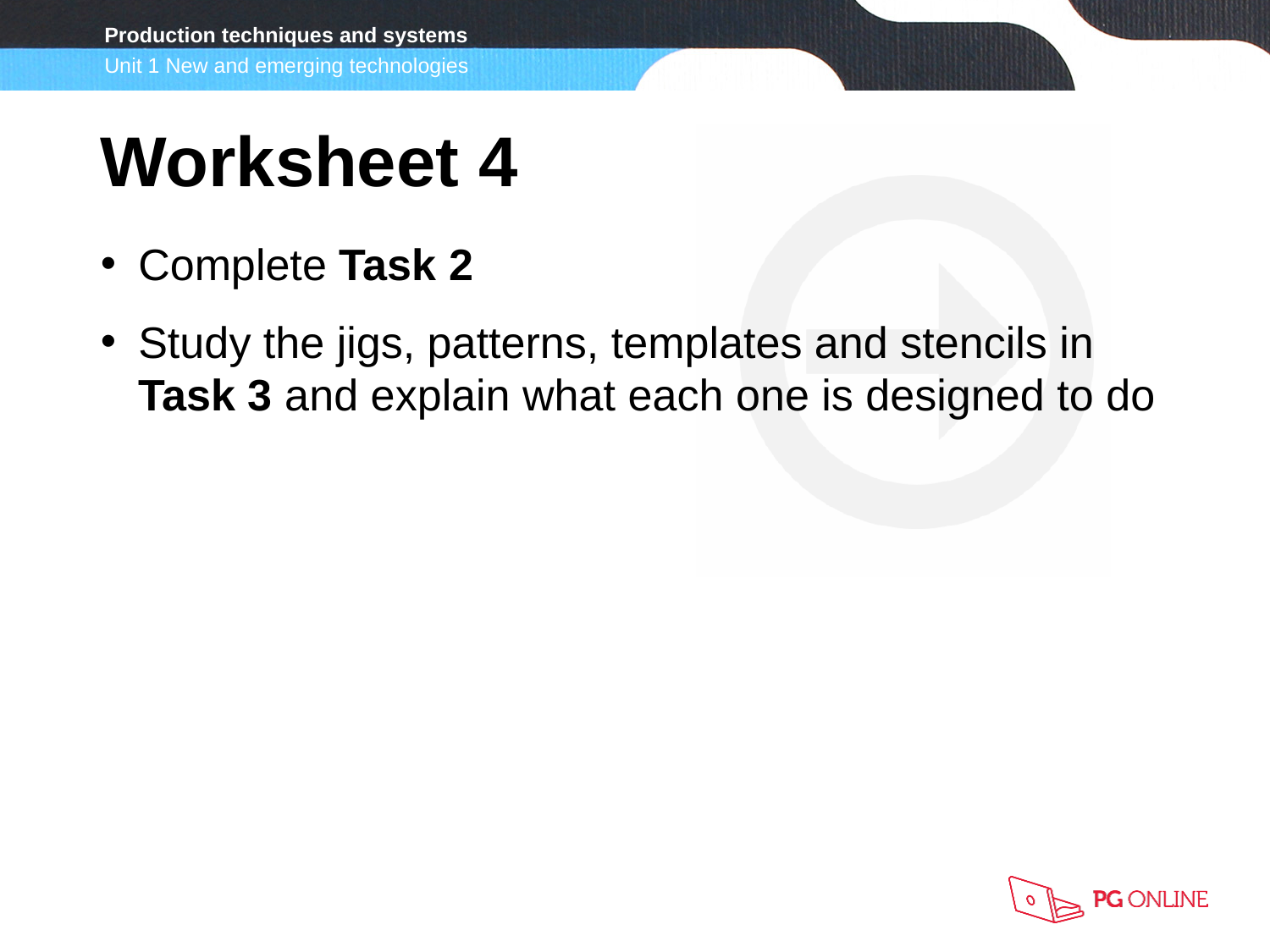

Worksheet 4
Complete Task 2
Study the jigs, patterns, templates and stencils in Task 3 and explain what each one is designed to do